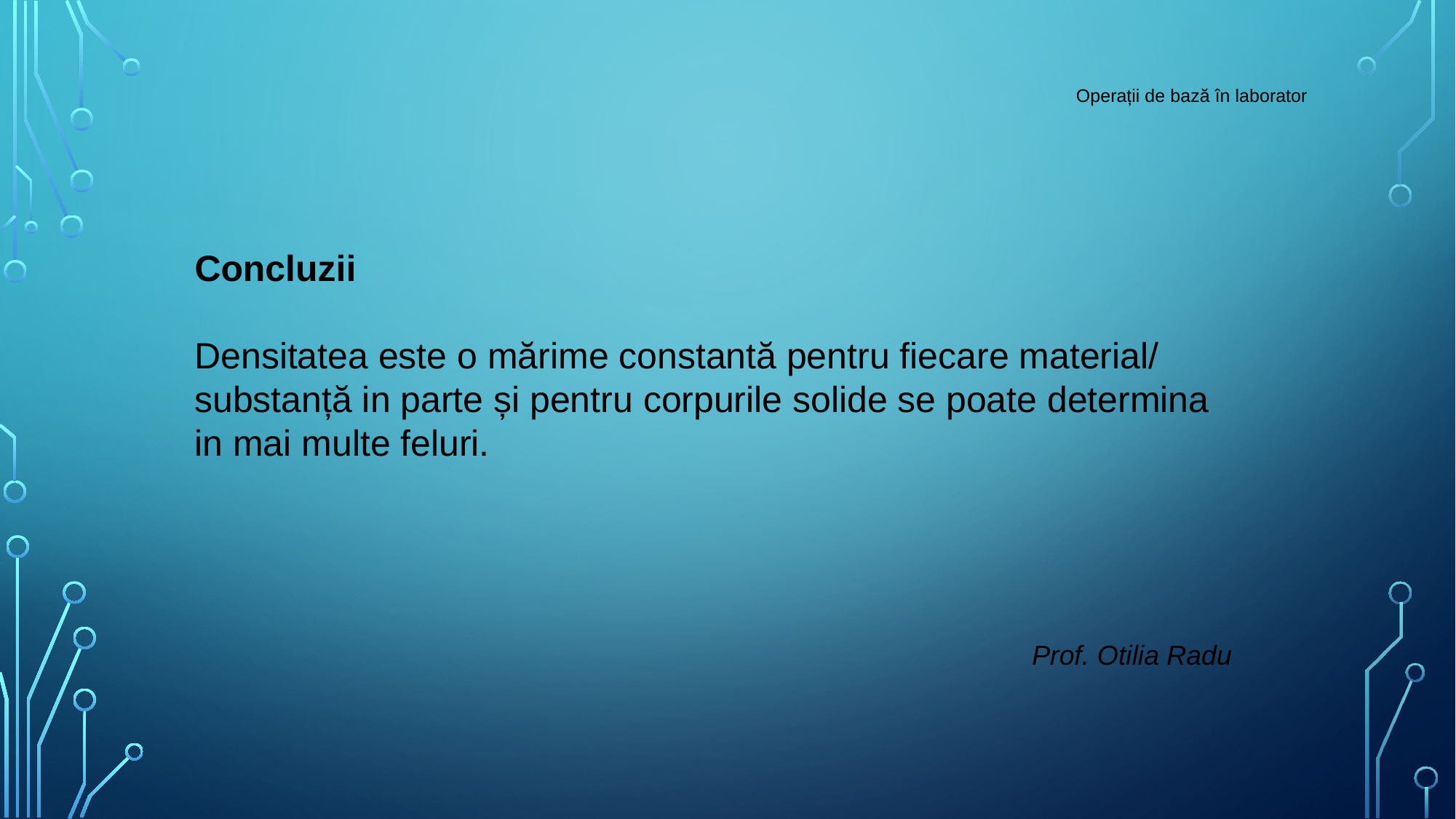

# Operații de bază în laborator

Concluzii

Densitatea este o mărime constantă pentru fiecare material/ substanță in parte și pentru corpurile solide se poate determina in mai multe feluri.

Prof. Otilia Radu